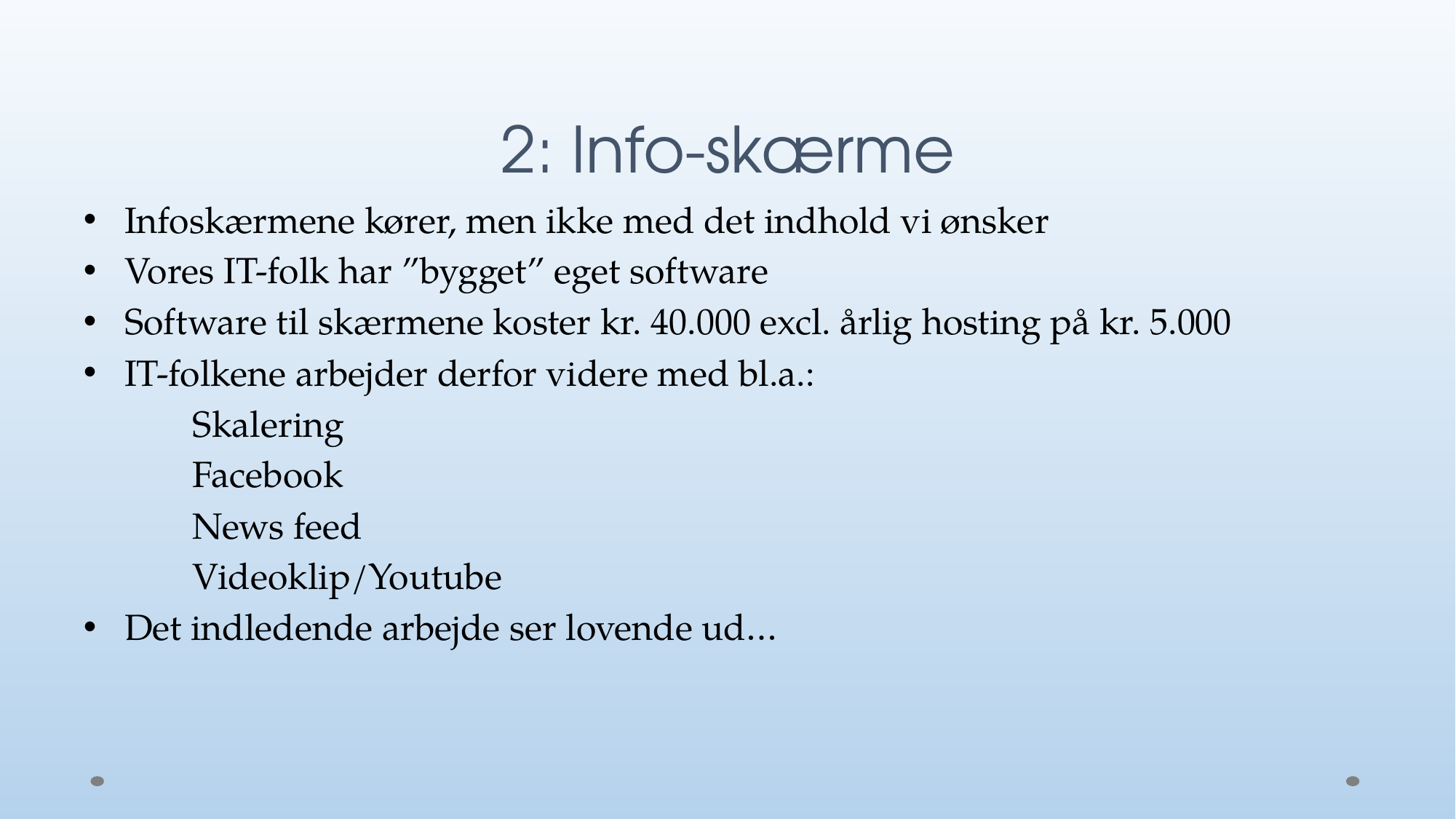

# 2: Info-skærme
Infoskærmene kører, men ikke med det indhold vi ønsker
Vores IT-folk har ”bygget” eget software
Software til skærmene koster kr. 40.000 excl. årlig hosting på kr. 5.000
IT-folkene arbejder derfor videre med bl.a.:
	Skalering
	Facebook
	News feed
	Videoklip/Youtube
Det indledende arbejde ser lovende ud…